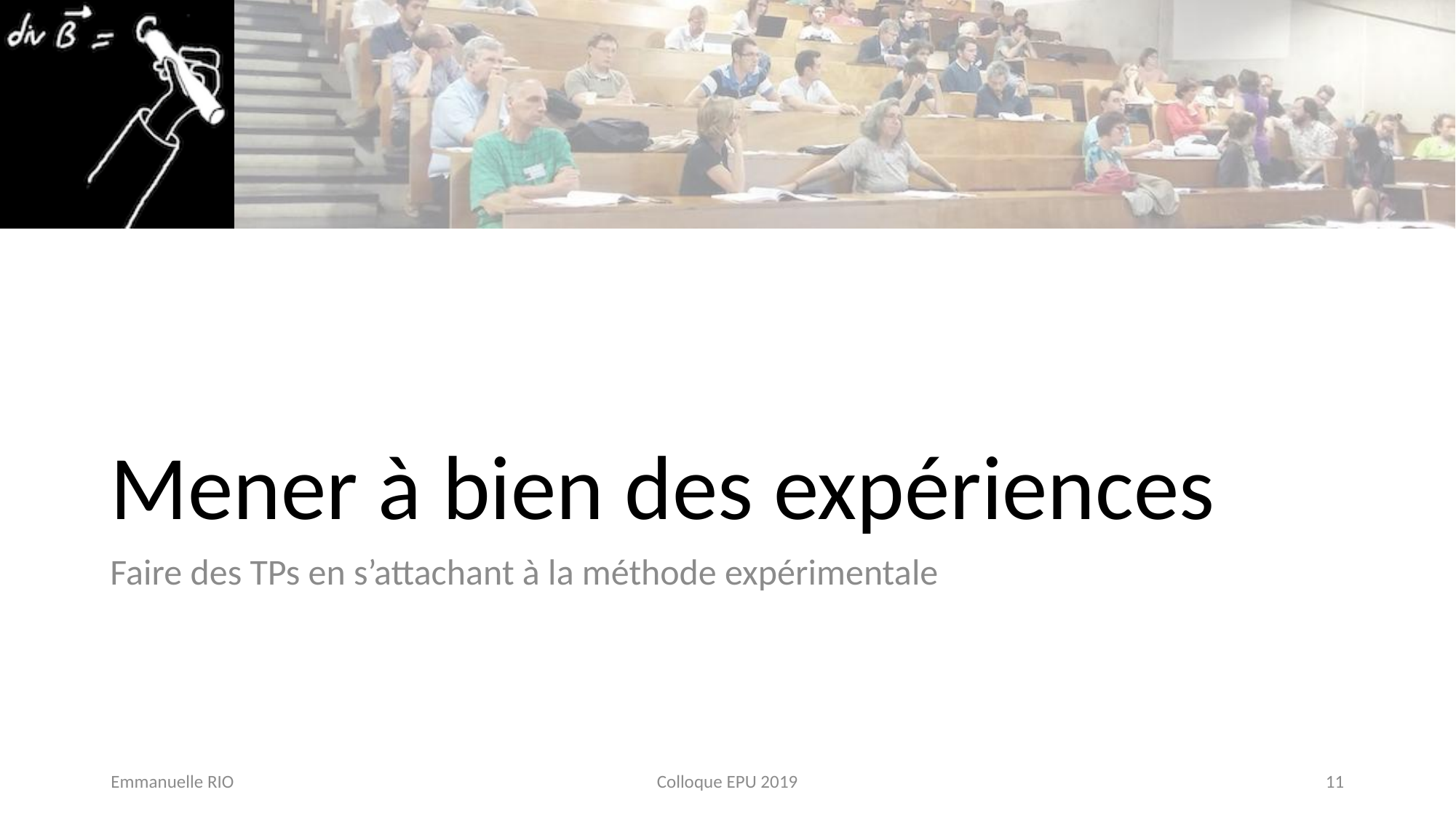

# Mener à bien des expériences
Faire des TPs en s’attachant à la méthode expérimentale
Emmanuelle RIO
Colloque EPU 2019
11